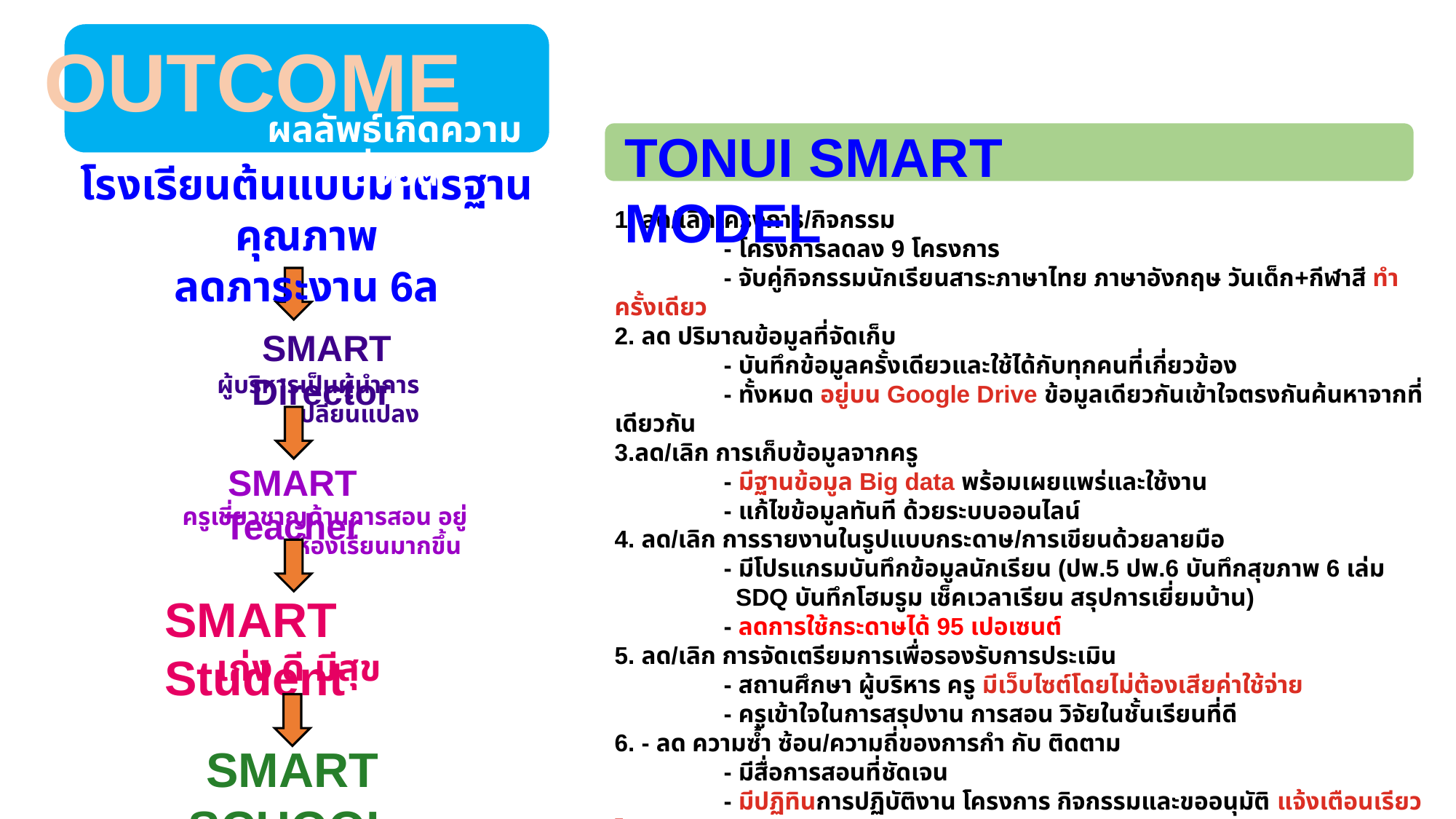

OUTCOME
ผลลัพธ์เกิดความยั่งยืน
TONUI SMART MODEL

โรงเรียนต้นแบบมาตรฐานคุณภาพ
ลดภาระงาน 6ล
1. ลด/เลิกโครงการ/กิจกรรม
	- โครงการลดลง 9 โครงการ
	- จับคู่กิจกรรมนักเรียนสาระภาษาไทย ภาษาอังกฤษ วันเด็ก+กีฬาสี ทำครั้งเดียว
2. ลด ปริมาณข้อมูลที่จัดเก็บ
	- บันทึกข้อมูลครั้งเดียวและใช้ได้กับทุกคนที่เกี่ยวข้อง
	- ทั้งหมด อยู่บน Google Drive ข้อมูลเดียวกันเข้าใจตรงกันค้นหาจากที่เดียวกัน
3.ลด/เลิก การเก็บข้อมูลจากครู
	- มีฐานข้อมูล Big data พร้อมเผยแพร่และใช้งาน
	- แก้ไขข้อมูลทันที ด้วยระบบออนไลน์
4. ลด/เลิก การรายงานในรูปแบบกระดาษ/การเขียนด้วยลายมือ
	- มีโปรแกรมบันทึกข้อมูลนักเรียน (ปพ.5 ปพ.6 บันทึกสุขภาพ 6 เล่ม
                  SDQ บันทึกโฮมรูม เช็คเวลาเรียน สรุปการเยี่ยมบ้าน)
	- ลดการใช้กระดาษได้ 95 เปอเซนต์
5. ลด/เลิก การจัดเตรียมการเพื่อรองรับการประเมิน
	- สถานศึกษา ผู้บริหาร ครู มีเว็บไซต์โดยไม่ต้องเสียค่าใช้จ่าย
	- ครูเข้าใจในการสรุปงาน การสอน วิจัยในชั้นเรียนที่ดี
6. - ลด ความซ้ำ ซ้อน/ความถี่ของการกำ กับ ติดตาม
	- มีสื่อการสอนที่ชัดเจน
	- มีปฏิทินการปฏิบัติงาน โครงการ กิจกรรมและขออนุมัติ แจ้งเตือนเรียวไทม์

SMART Director
ผู้บริหารเป็นผู้นำการเปลี่ยนแปลง

SMART Teacher
ครูเชี่ยวชาญด้านการสอน อยู่ห้องเรียนมากขึ้น

SMART Student
เก่ง ดี มีสุข

SMART SCHOOL